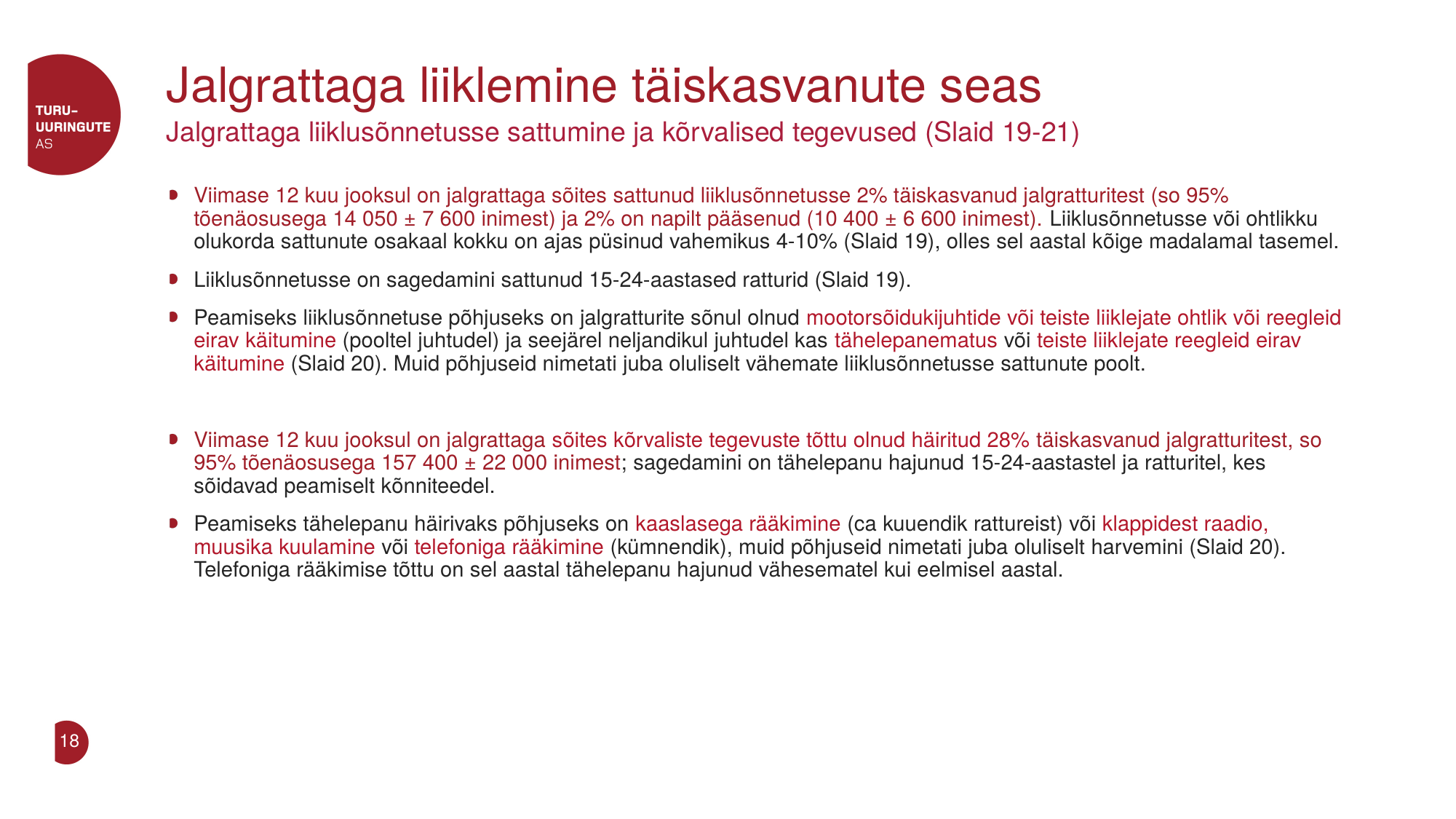

# Jalgrattaga liiklemine täiskasvanute seas
Jalgrattaga liiklusõnnetusse sattumine ja kõrvalised tegevused (Slaid 19-21)
Viimase 12 kuu jooksul on jalgrattaga sõites sattunud liiklusõnnetusse 2% täiskasvanud jalgratturitest (so 95% tõenäosusega 14 050 ± 7 600 inimest) ja 2% on napilt pääsenud (10 400 ± 6 600 inimest). Liiklusõnnetusse või ohtlikku olukorda sattunute osakaal kokku on ajas püsinud vahemikus 4-10% (Slaid 19), olles sel aastal kõige madalamal tasemel.
Liiklusõnnetusse on sagedamini sattunud 15-24-aastased ratturid (Slaid 19).
Peamiseks liiklusõnnetuse põhjuseks on jalgratturite sõnul olnud mootorsõidukijuhtide või teiste liiklejate ohtlik või reegleid eirav käitumine (pooltel juhtudel) ja seejärel neljandikul juhtudel kas tähelepanematus või teiste liiklejate reegleid eirav käitumine (Slaid 20). Muid põhjuseid nimetati juba oluliselt vähemate liiklusõnnetusse sattunute poolt.

Viimase 12 kuu jooksul on jalgrattaga sõites kõrvaliste tegevuste tõttu olnud häiritud 28% täiskasvanud jalgratturitest, so 95% tõenäosusega 157 400 ± 22 000 inimest; sagedamini on tähelepanu hajunud 15-24-aastastel ja ratturitel, kes sõidavad peamiselt kõnniteedel.
Peamiseks tähelepanu häirivaks põhjuseks on kaaslasega rääkimine (ca kuuendik rattureist) või klappidest raadio, muusika kuulamine või telefoniga rääkimine (kümnendik), muid põhjuseid nimetati juba oluliselt harvemini (Slaid 20). Telefoniga rääkimise tõttu on sel aastal tähelepanu hajunud vähesematel kui eelmisel aastal.